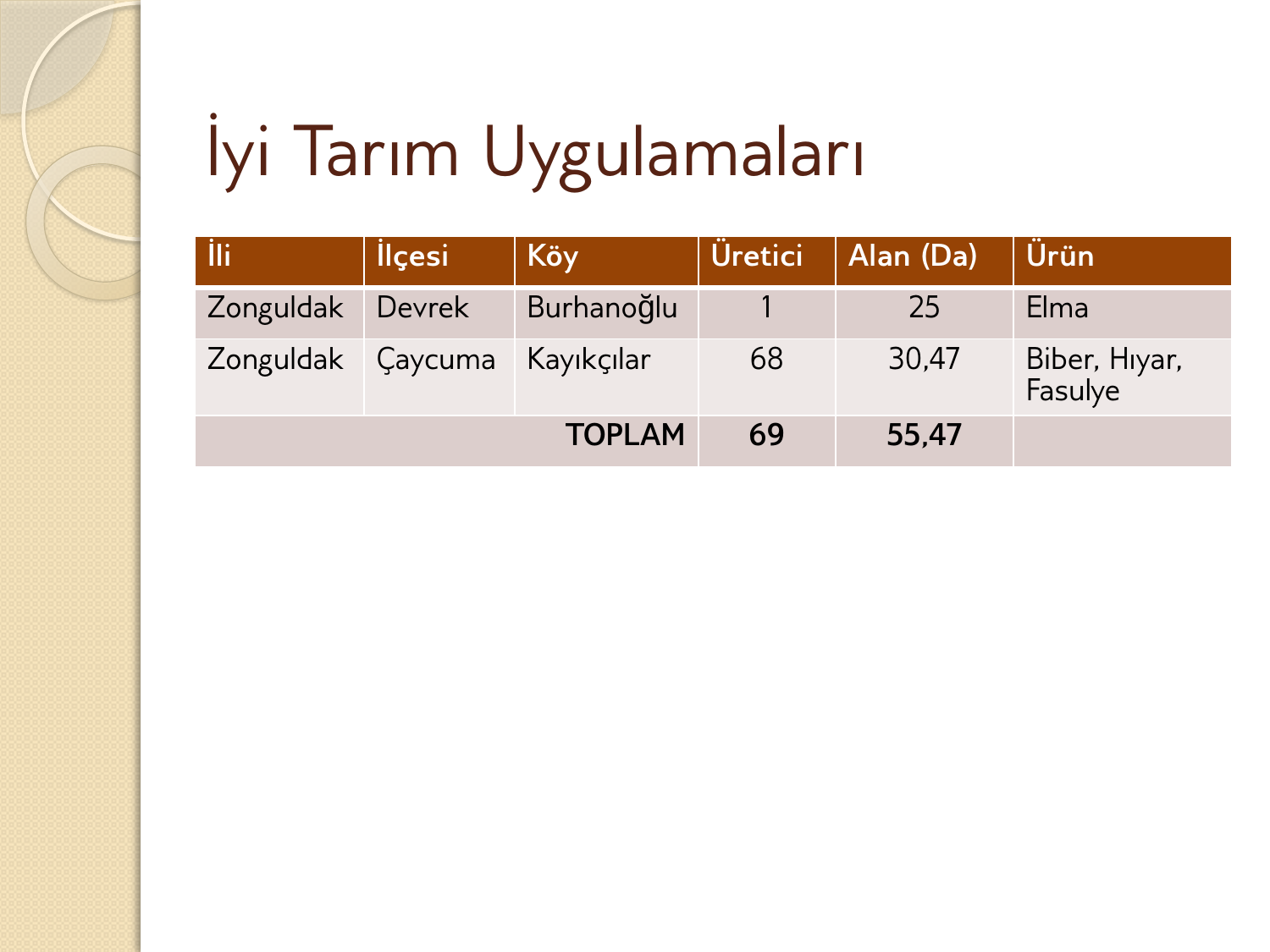

# İyi Tarım Uygulamaları
| İli | İlçesi | Köy | Üretici | Alan (Da) | Ürün |
| --- | --- | --- | --- | --- | --- |
| Zonguldak | Devrek | Burhanoğlu | 1 | 25 | Elma |
| Zonguldak | Çaycuma | Kayıkçılar | 68 | 30,47 | Biber, Hıyar, Fasulye |
| TOPLAM |  |  | 69 | 55,47 |  |